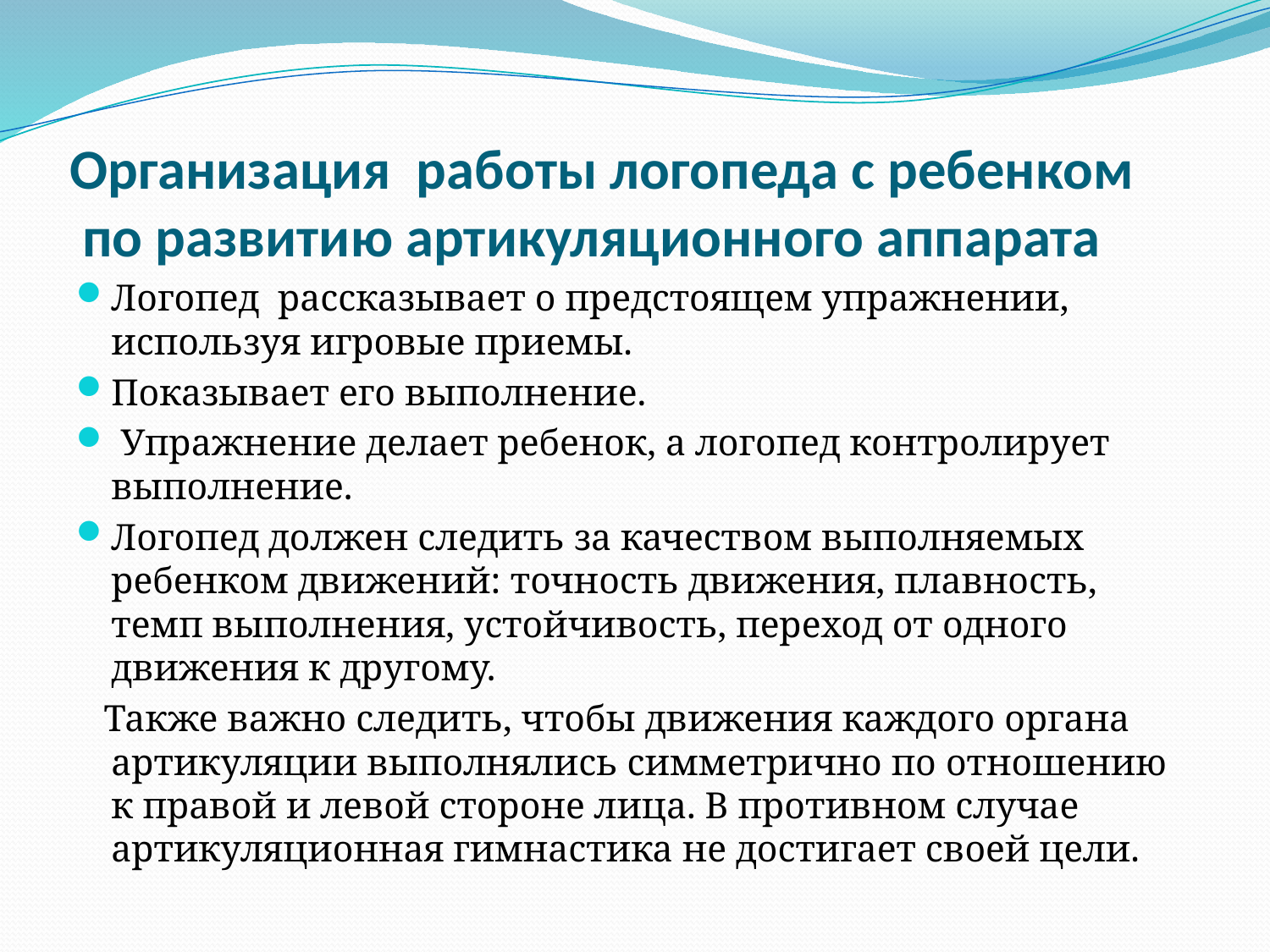

# Организация  работы логопеда с ребенком по развитию артикуляционного аппарата
Логопед  рассказывает о предстоящем упражнении, используя игровые приемы.
Показывает его выполнение.
 Упражнение делает ребенок, а логопед контролирует выполнение.
Логопед должен следить за качеством выполняемых ребенком движений: точность движения, плавность, темп выполнения, устойчивость, переход от одного движения к другому.
   Также важно следить, чтобы движения каждого органа артикуляции выполнялись симметрично по отношению к правой и левой стороне лица. В противном случае артикуляционная гимнастика не достигает своей цели.